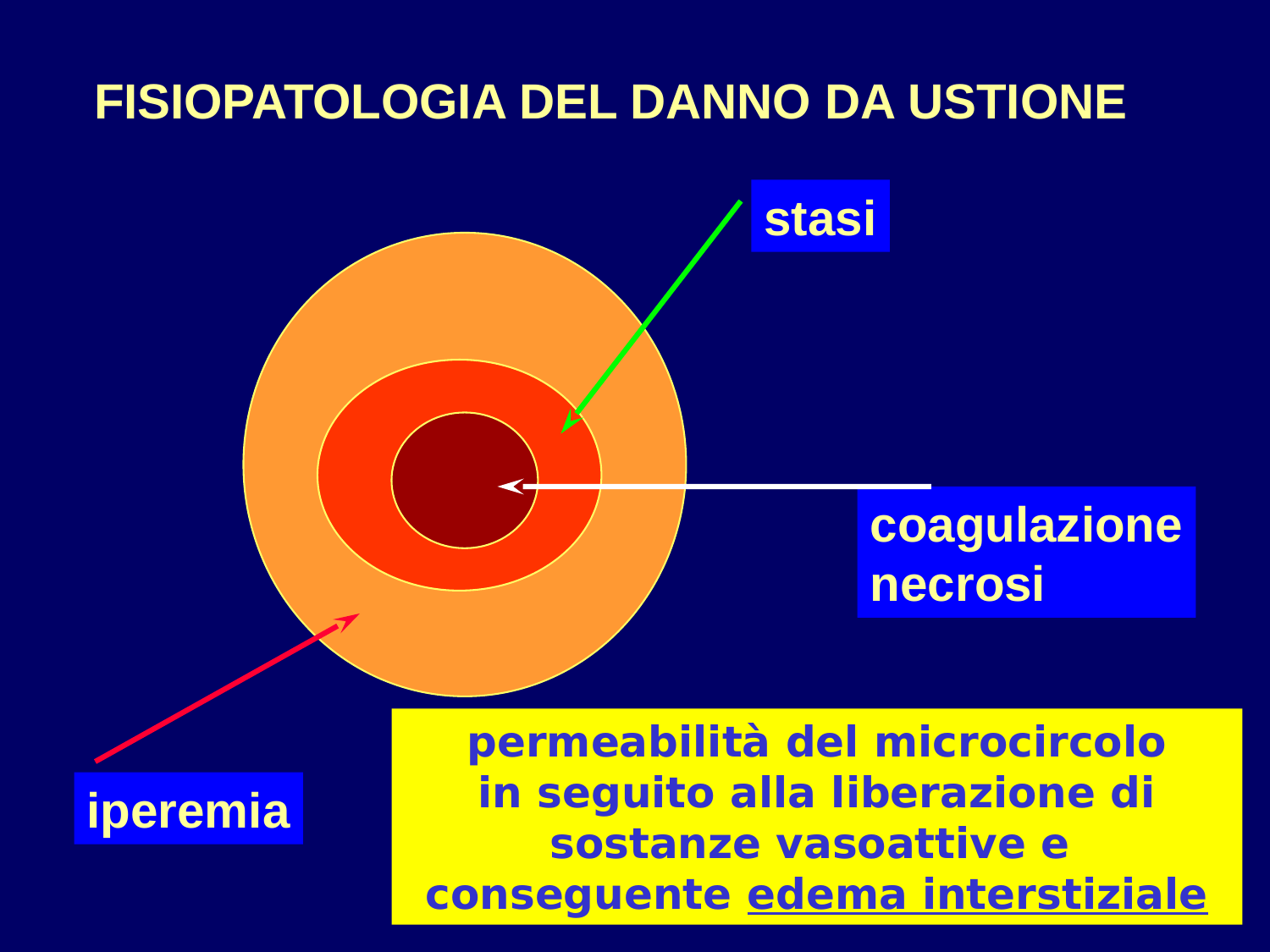

FISIOPATOLOGIA DEL DANNO DA USTIONE
stasi

coagulazione
necrosi

permeabilità del microcircolo
in seguito alla liberazione di
sostanze vasoattive e
conseguente edema interstiziale
iperemia